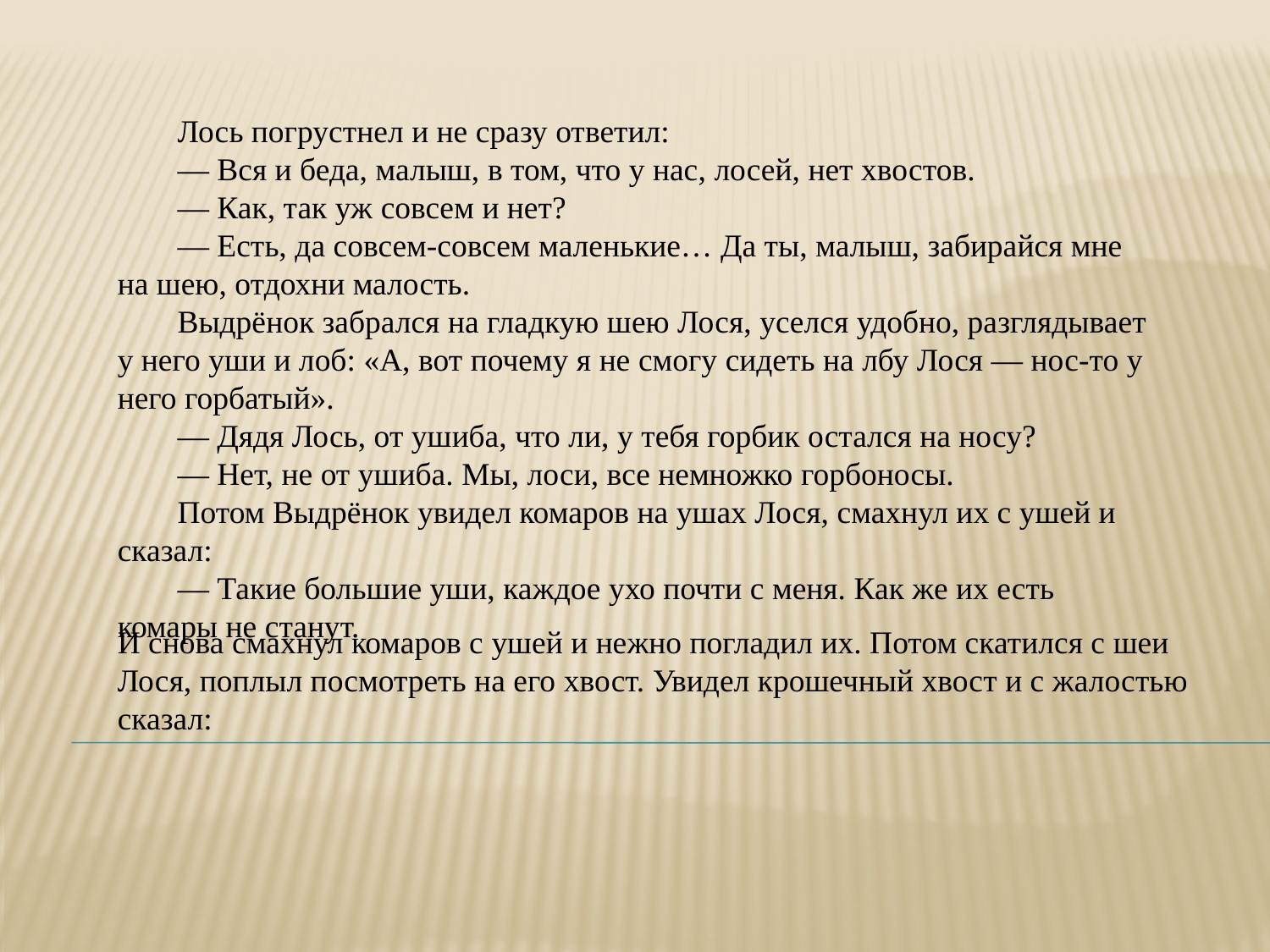

Лось погрустнел и не сразу ответил:
— Вся и беда, малыш, в том, что у нас, лосей, нет хвостов.
— Как, так уж совсем и нет?
— Есть, да совсем-совсем маленькие… Да ты, малыш, забирайся мне на шею, отдохни малость.
Выдрёнок забрался на гладкую шею Лося, уселся удобно, разглядывает у него уши и лоб: «А, вот почему я не смогу сидеть на лбу Лося — нос-то у него горбатый».
— Дядя Лось, от ушиба, что ли, у тебя горбик остался на носу?
— Нет, не от ушиба. Мы, лоси, все немножко горбоносы.
Потом Выдрёнок увидел комаров на ушах Лося, смахнул их с ушей и сказал:
— Такие большие уши, каждое ухо почти с меня. Как же их есть комары не станут.
И снова смахнул комаров с ушей и нежно погладил их. Потом скатился с шеи Лося, поплыл посмотреть на его хвост. Увидел крошечный хвост и с жалостью сказал: